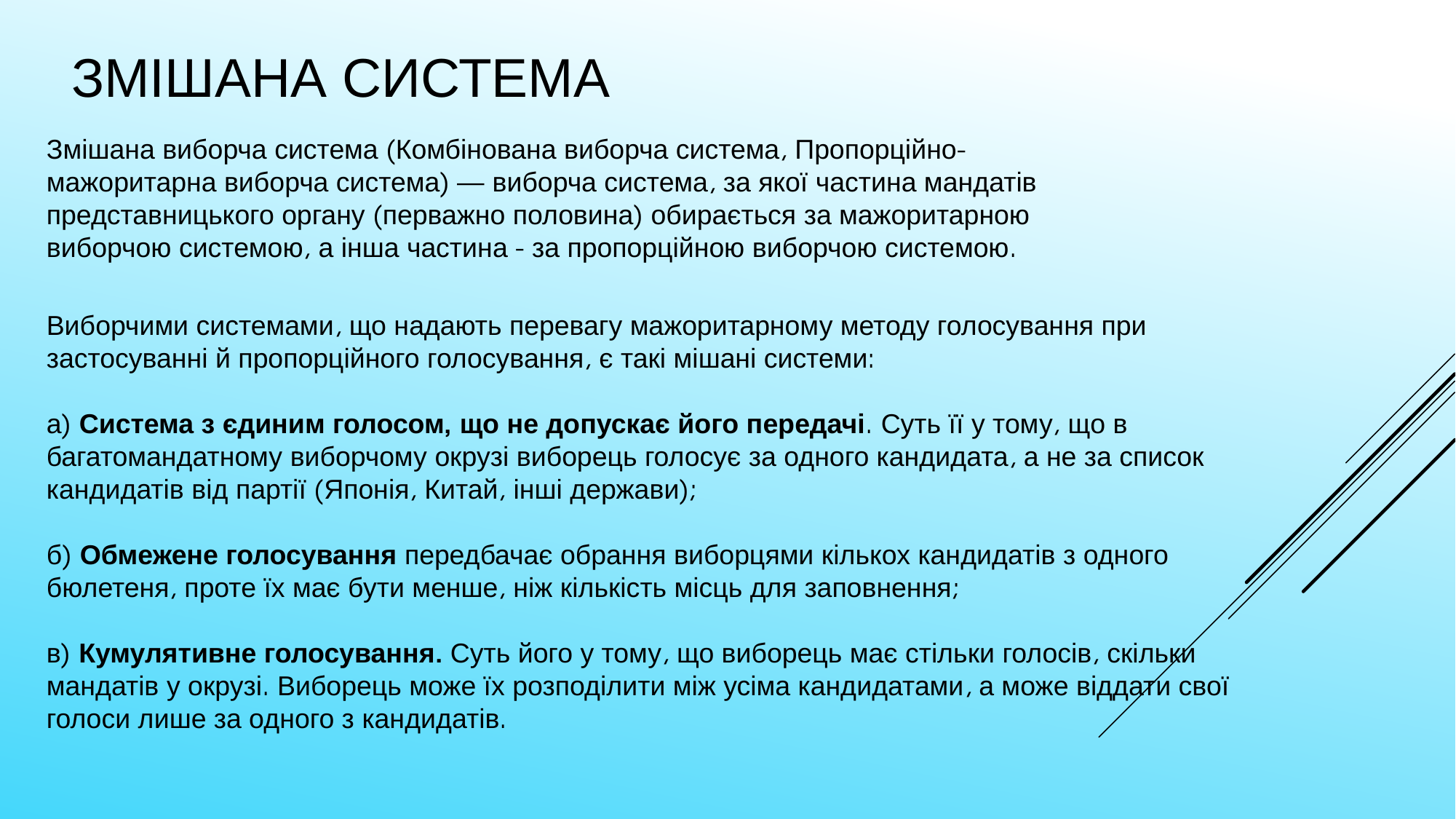

# Змішана система
Змішана виборча система (Комбінована виборча система, Пропорційно-мажоритарна виборча система) — виборча система, за якої частина мандатів представницького органу (перважно половина) обирається за мажоритарною виборчою системою, а інша частина - за пропорційною виборчою системою.
Виборчими системами, що надають перевагу мажоритарному методу голосування при застосуванні й пропорційного голосування, є такі мішані системи:

а) Система з єдиним голосом, що не допускає його передачі. Суть її у тому, що в багатомандатному виборчому окрузі виборець голосує за одного кандидата, а не за список кандидатів від партії (Японія, Китай, інші держави);

б) Обмежене голосування передбачає обрання виборцями кількох кандидатів з одного бюлетеня, проте їх має бути менше, ніж кількість місць для заповнення;

в) Кумулятивне голосування. Суть його у тому, що виборець має стільки голосів, скільки мандатів у окрузі. Виборець може їх розподілити між усіма кандидатами, а може віддати свої голоси лише за одного з кандидатів.